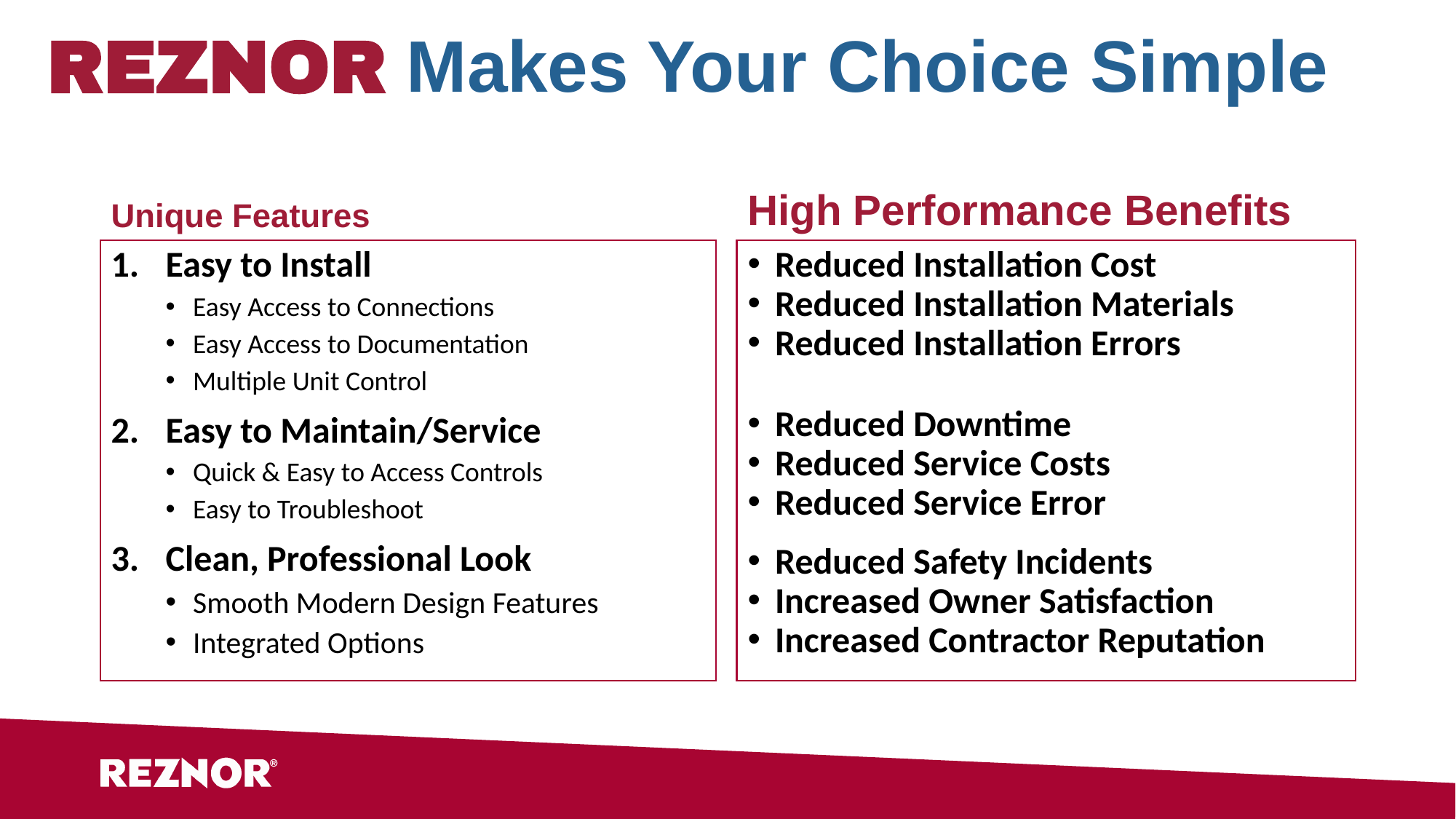

# REZNOR Makes Your Choice Simple

Unique Features

High Performance Benefits
Easy to Install
Easy Access to Connections
Easy Access to Documentation
Multiple Unit Control
Easy to Maintain/Service
Quick & Easy to Access Controls
Easy to Troubleshoot
Clean, Professional Look
Smooth Modern Design Features
Integrated Options
Reduced Installation Cost
Reduced Installation Materials
Reduced Installation Errors

Reduced Downtime
Reduced Service Costs
Reduced Service Error

Reduced Safety Incidents
Increased Owner Satisfaction
Increased Contractor Reputation